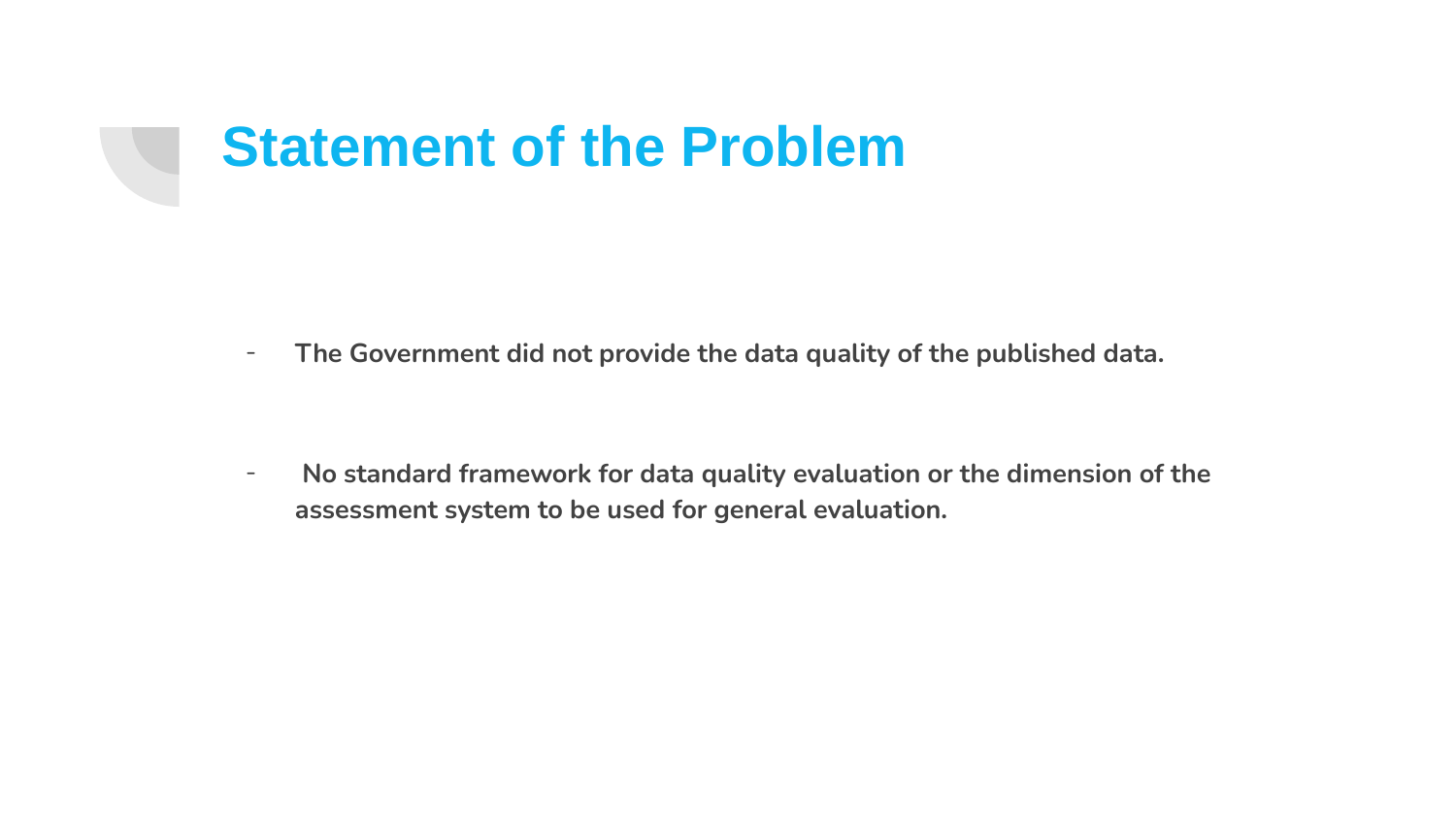

# Statement of the Problem
The Government did not provide the data quality of the published data.

 No standard framework for data quality evaluation or the dimension of the assessment system to be used for general evaluation.